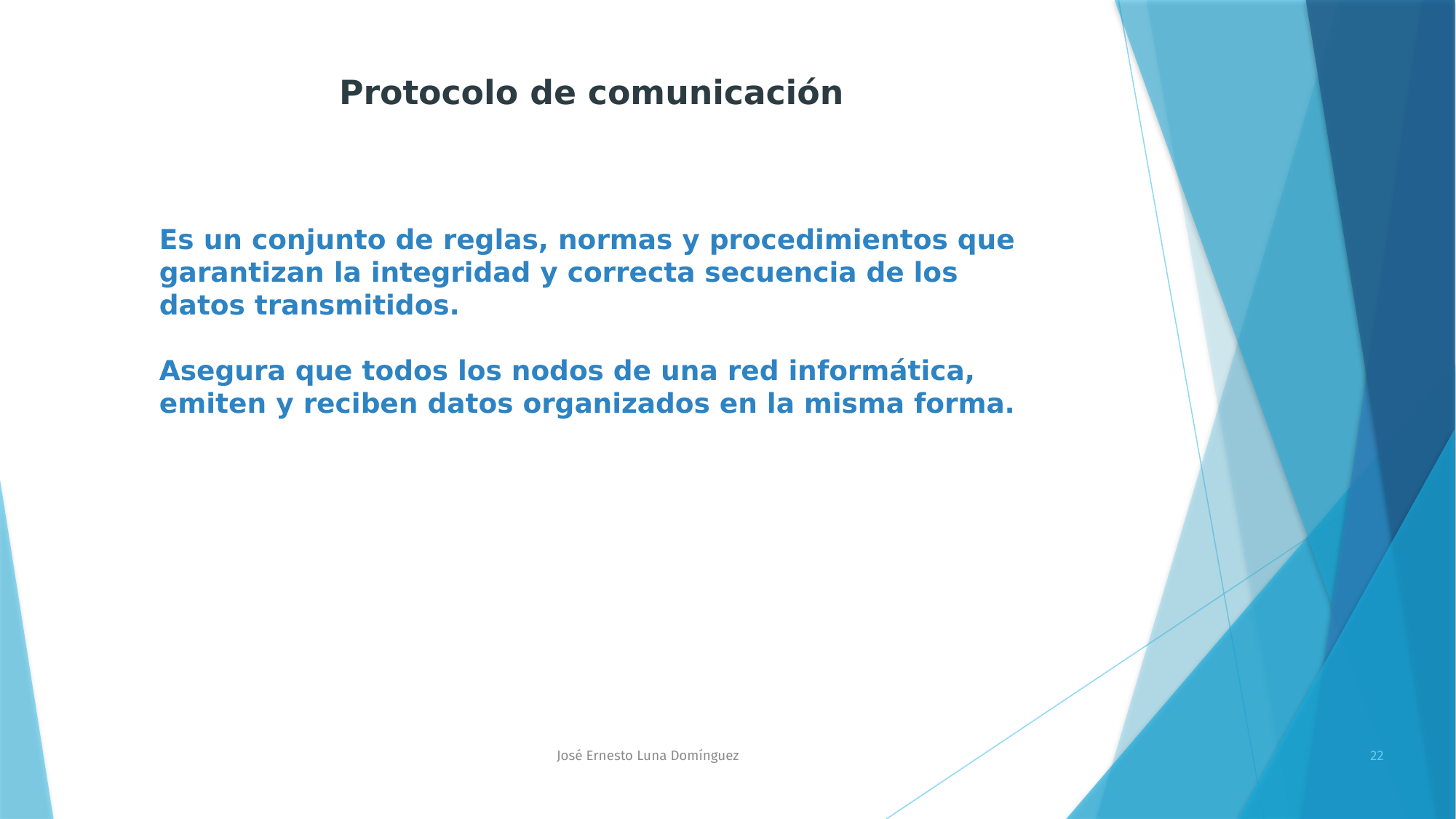

Protocolo de comunicación
Es un conjunto de reglas, normas y procedimientos que garantizan la integridad y correcta secuencia de los datos transmitidos.

Asegura que todos los nodos de una red informática, emiten y reciben datos organizados en la misma forma.

José Ernesto Luna Domínguez
22